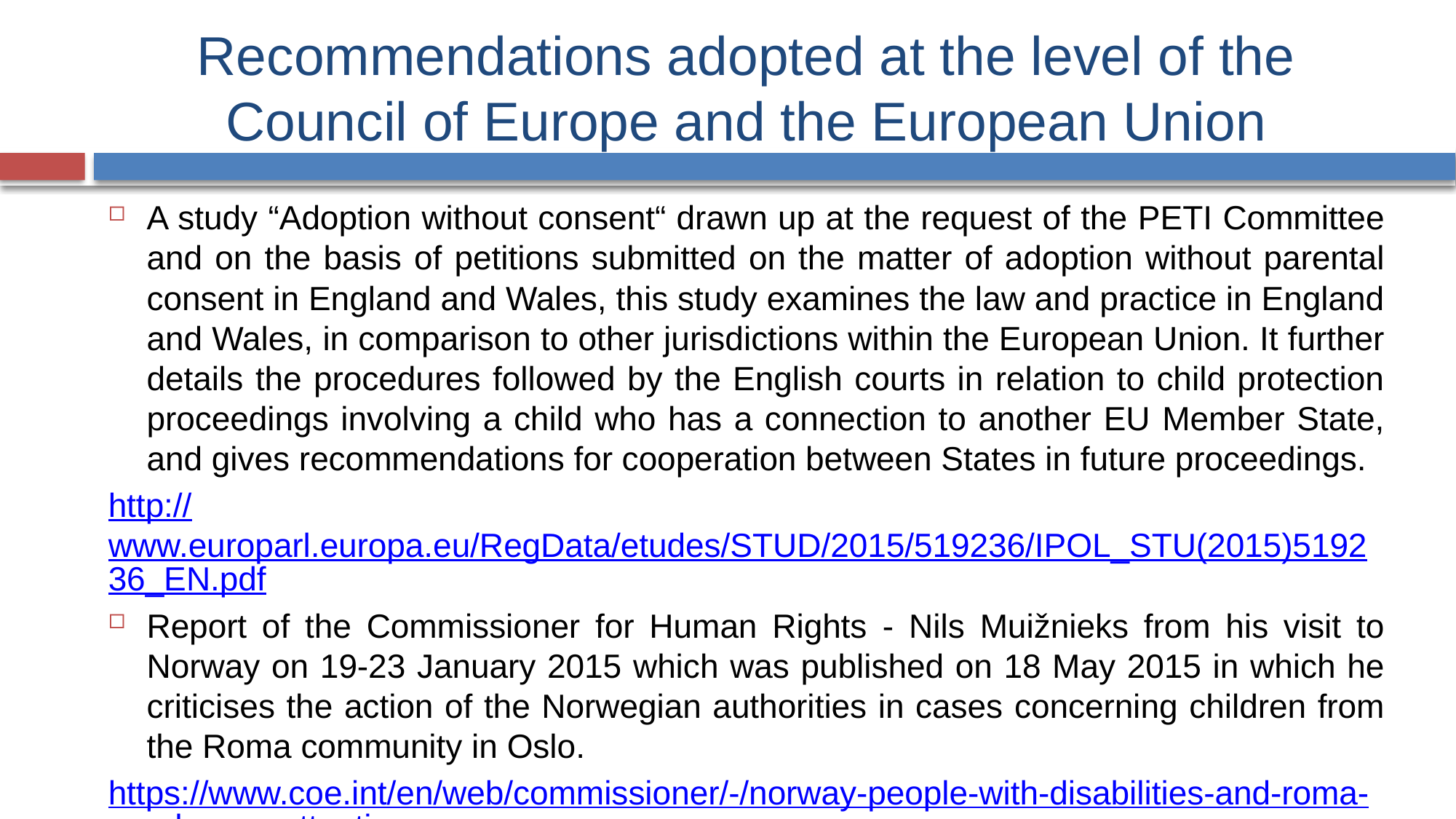

# Recommendations adopted at the level of the Council of Europe and the European Union
A study “Adoption without consent“ drawn up at the request of the PETI Committee and on the basis of petitions submitted on the matter of adoption without parental consent in England and Wales, this study examines the law and practice in England and Wales, in comparison to other jurisdictions within the European Union. It further details the procedures followed by the English courts in relation to child protection proceedings involving a child who has a connection to another EU Member State, and gives recommendations for cooperation between States in future proceedings.
http://www.europarl.europa.eu/RegData/etudes/STUD/2015/519236/IPOL_STU(2015)519236_EN.pdf
Report of the Commissioner for Human Rights - Nils Muižnieks from his visit to Norway on 19-23 January 2015 which was published on 18 May 2015 in which he criticises the action of the Norwegian authorities in cases concerning children from the Roma community in Oslo.
https://www.coe.int/en/web/commissioner/-/norway-people-with-disabilities-and-roma-need-more-attention